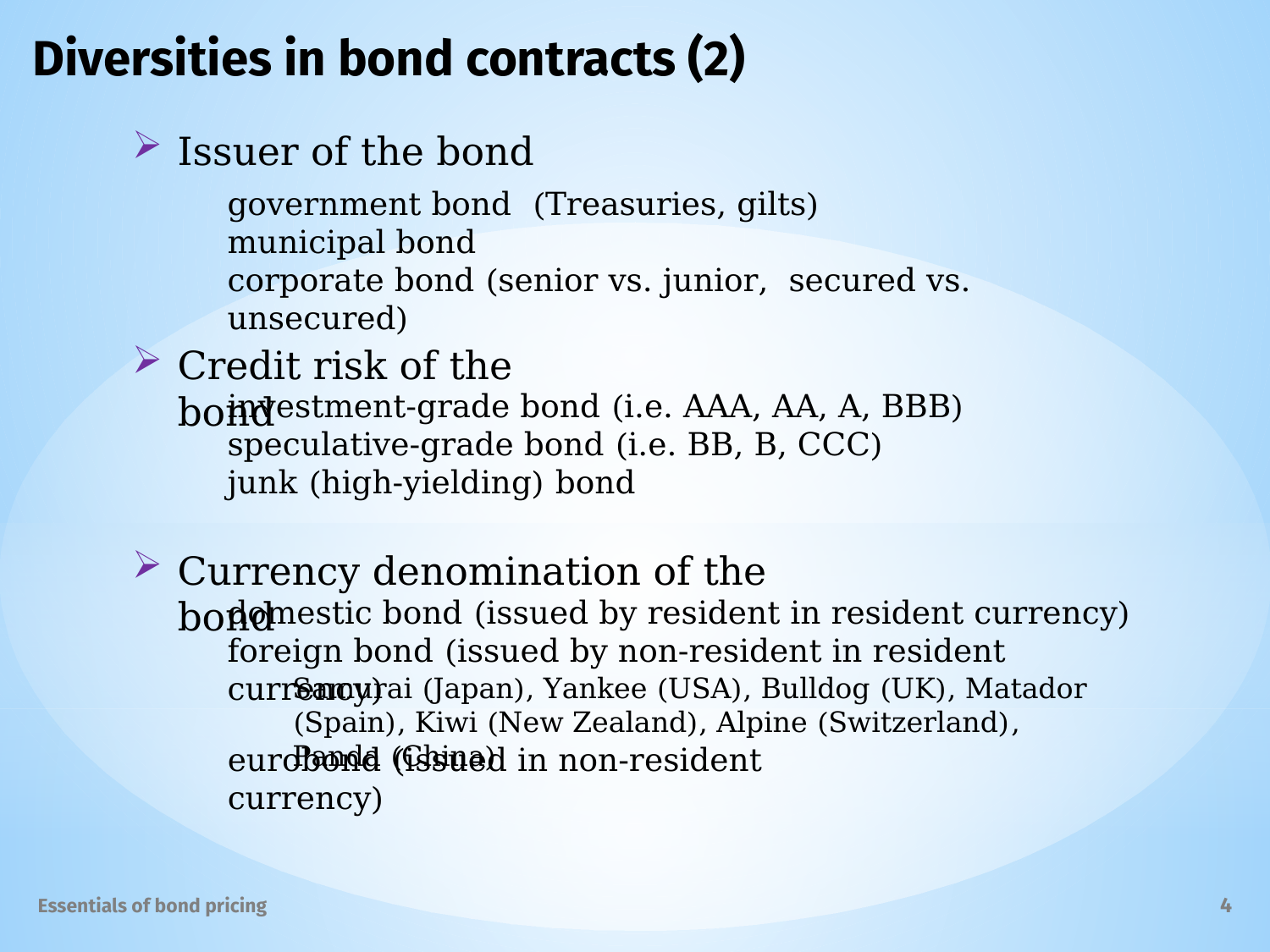

# Diversities in bond contracts (2)
Issuer of the bond
government bond  (Treasuries, gilts)
municipal bond
corporate bond (senior vs. junior,  secured vs. unsecured)
Credit risk of the bond
investment-grade bond (i.e. AAA, AA, A, BBB)
speculative-grade bond (i.e. BB, B, CCC)
junk (high-yielding) bond
Currency denomination of the bond
domestic bond (issued by resident in resident currency)
foreign bond (issued by non-resident in resident currency)
Samurai (Japan), Yankee (USA), Bulldog (UK), Matador (Spain), Kiwi (New Zealand), Alpine (Switzerland), Panda (China)
eurobond (issued in non-resident currency)
Essentials of bond pricing
4